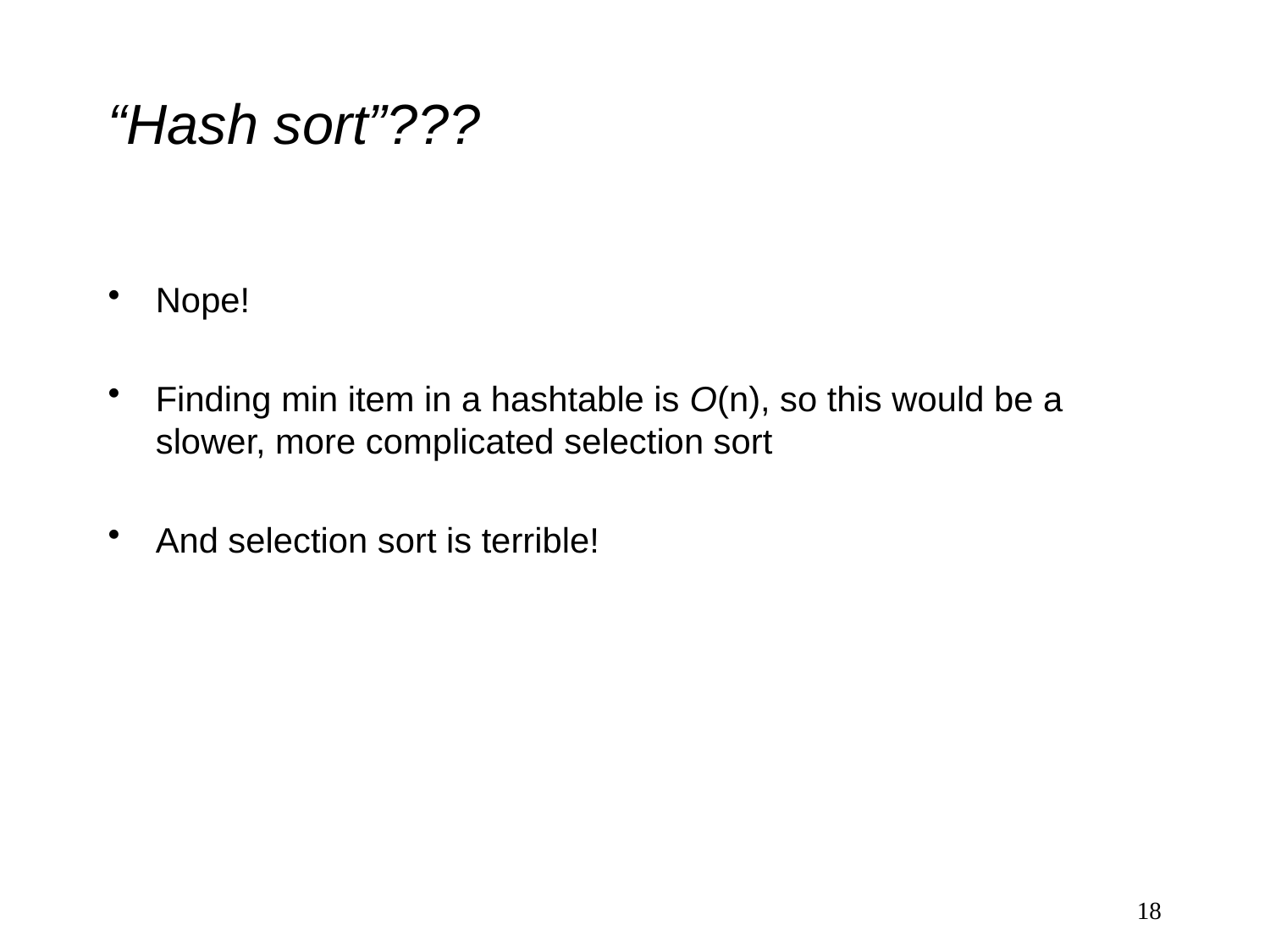

# “Hash sort”???

Nope!

Finding min item in a hashtable is O(n), so this would be a slower, more complicated selection sort

And selection sort is terrible!

18